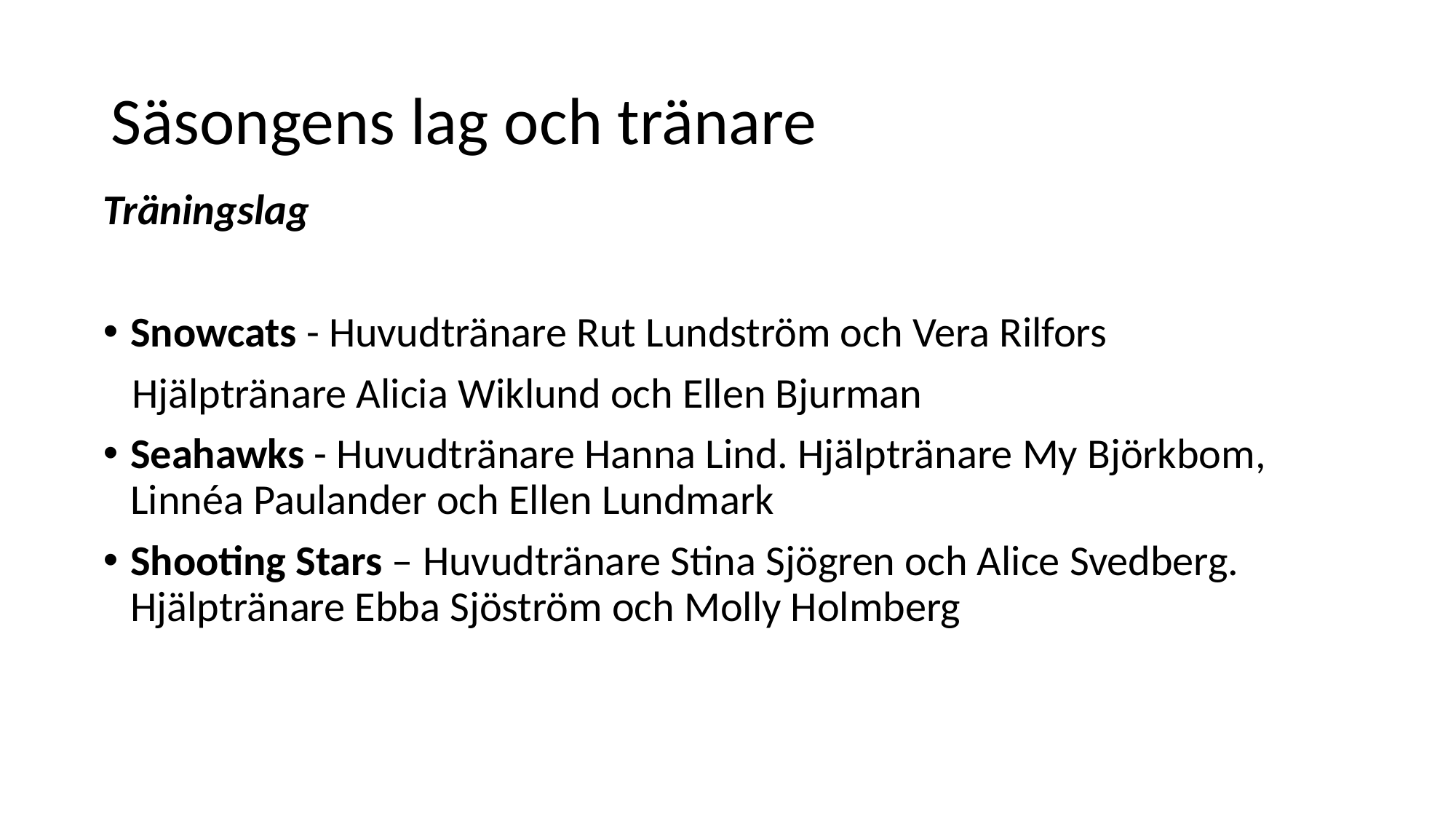

# Säsongens lag och tränare
Träningslag

Snowcats - Huvudtränare Rut Lundström och Vera Rilfors
   Hjälptränare Alicia Wiklund och Ellen Bjurman
Seahawks - Huvudtränare Hanna Lind. Hjälptränare My Björkbom, Linnéa Paulander och Ellen Lundmark
Shooting Stars – Huvudtränare Stina Sjögren och Alice Svedberg. Hjälptränare Ebba Sjöström och Molly Holmberg